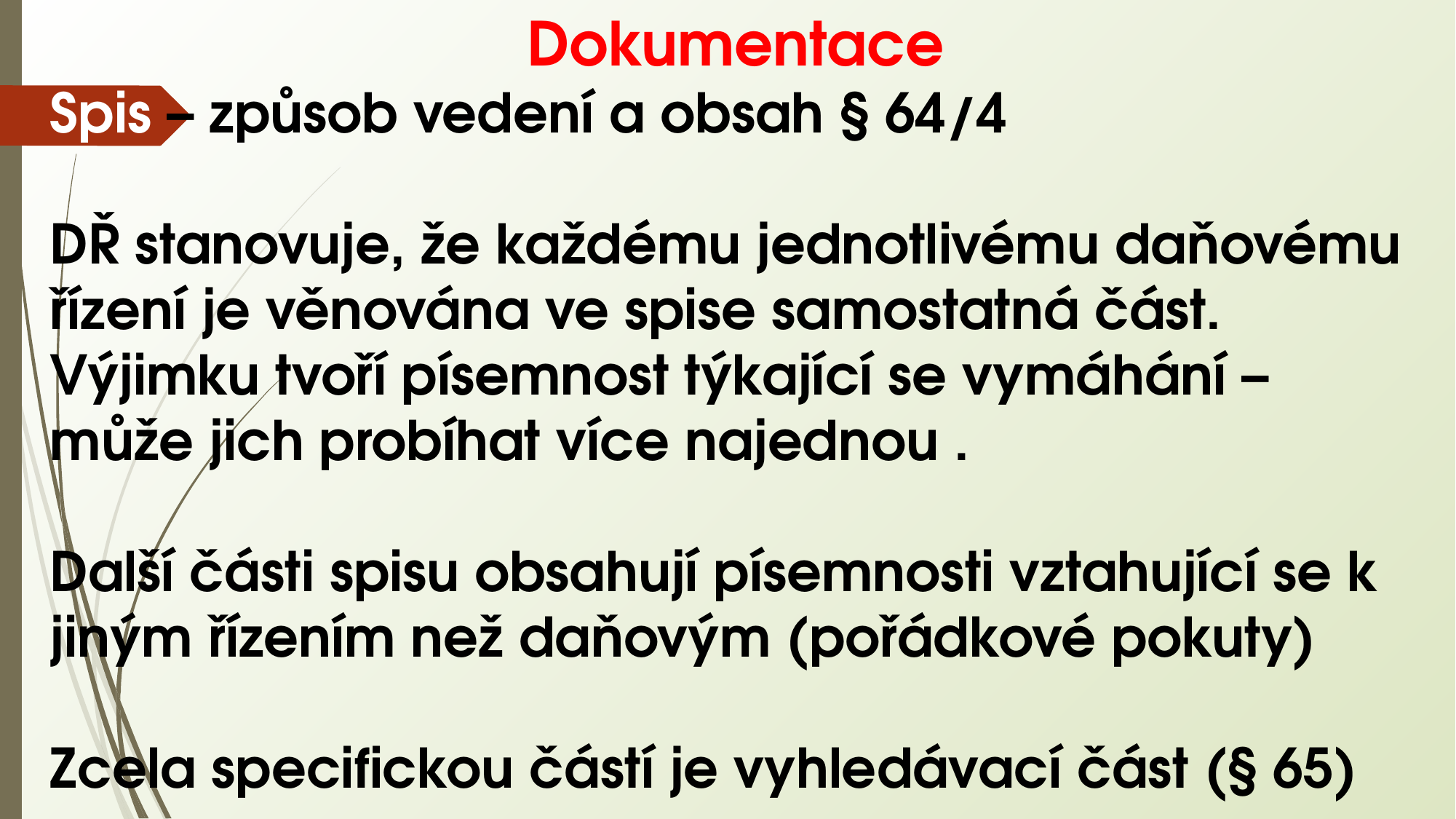

Dokumentace
Spis – způsob vedení a obsah § 64/4

DŘ stanovuje, že každému jednotlivému daňovému řízení je věnována ve spise samostatná část. Výjimku tvoří písemnost týkající se vymáhání – může jich probíhat více najednou .

Další části spisu obsahují písemnosti vztahující se k jiným řízením než daňovým (pořádkové pokuty)

Zcela specifickou částí je vyhledávací část (§ 65)